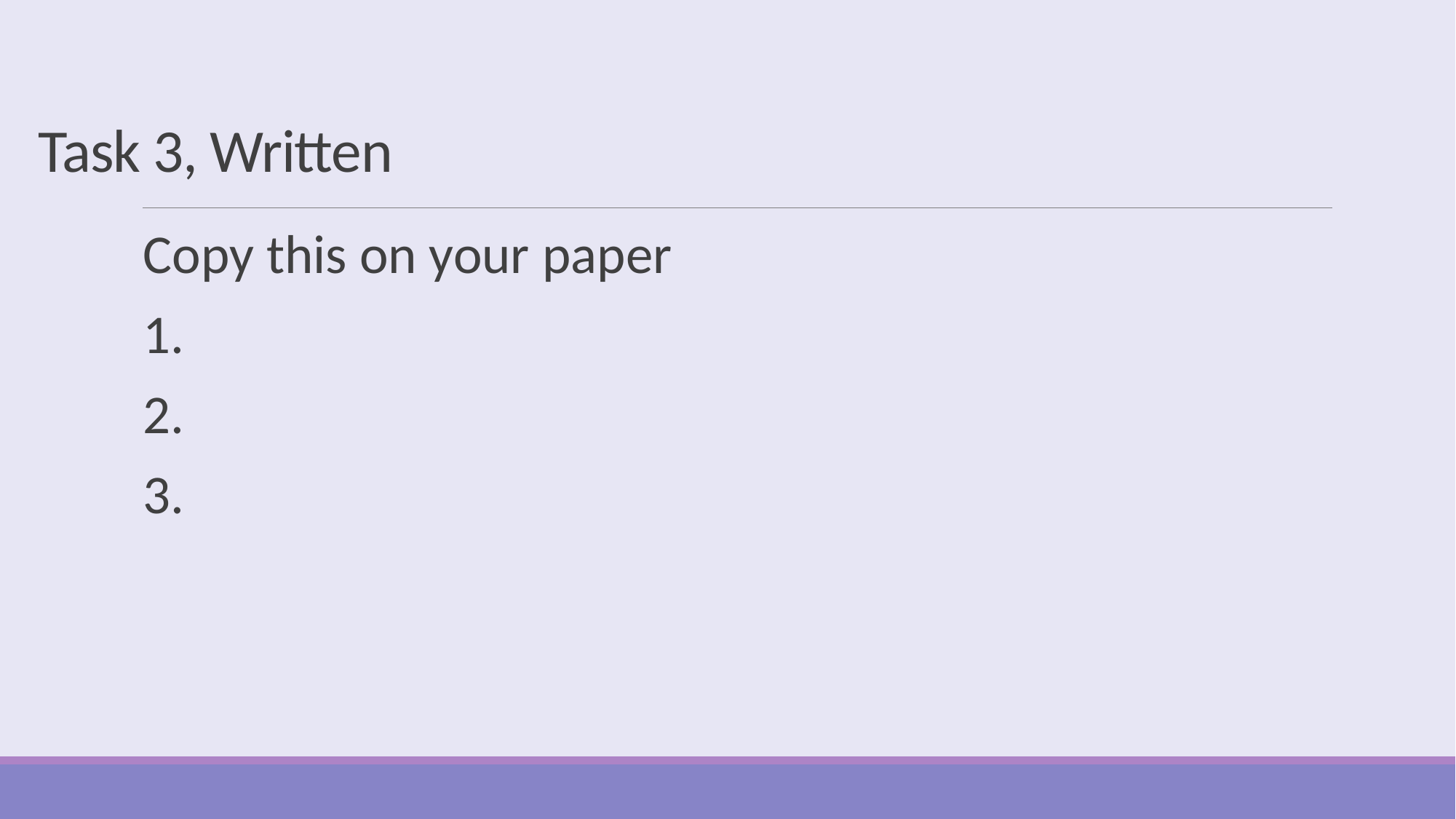

# Task 3, Written
Copy this on your paper
1.
2.
3.